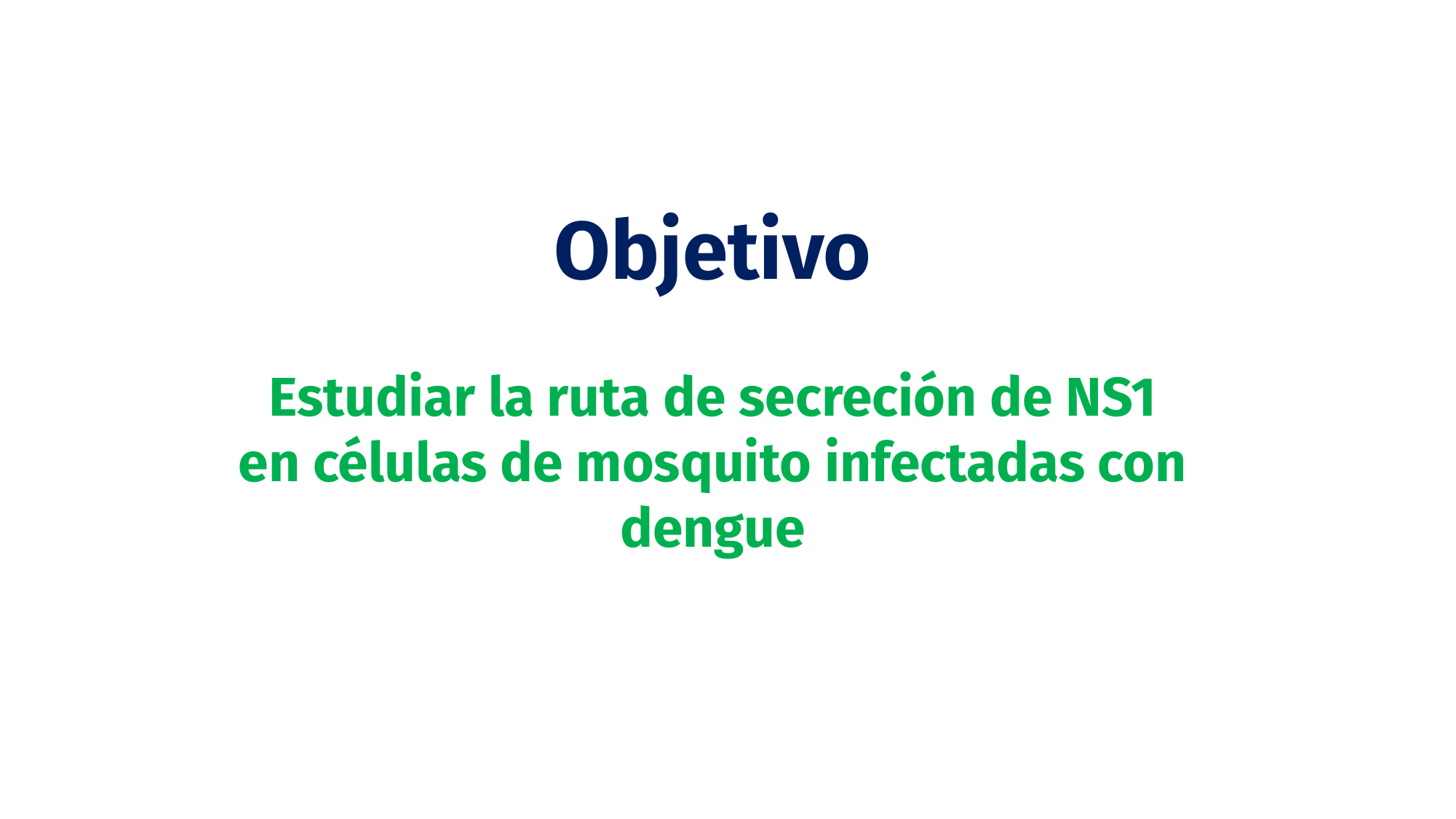

Objetivo

Estudiar la ruta de secreción de NS1 en células de mosquito infectadas con dengue